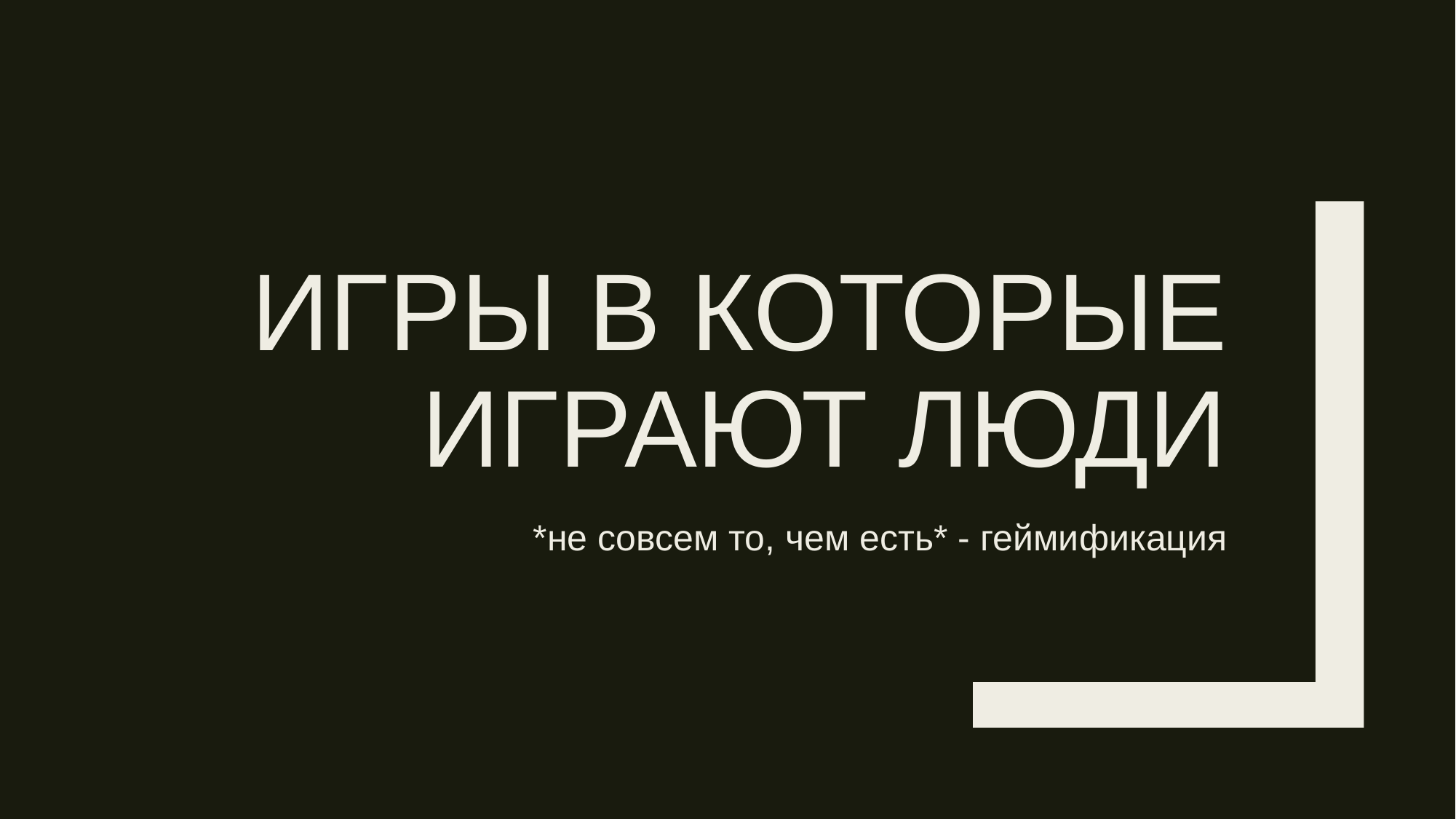

# Игры в которые играют люди
*не совсем то, чем есть* - геймификация